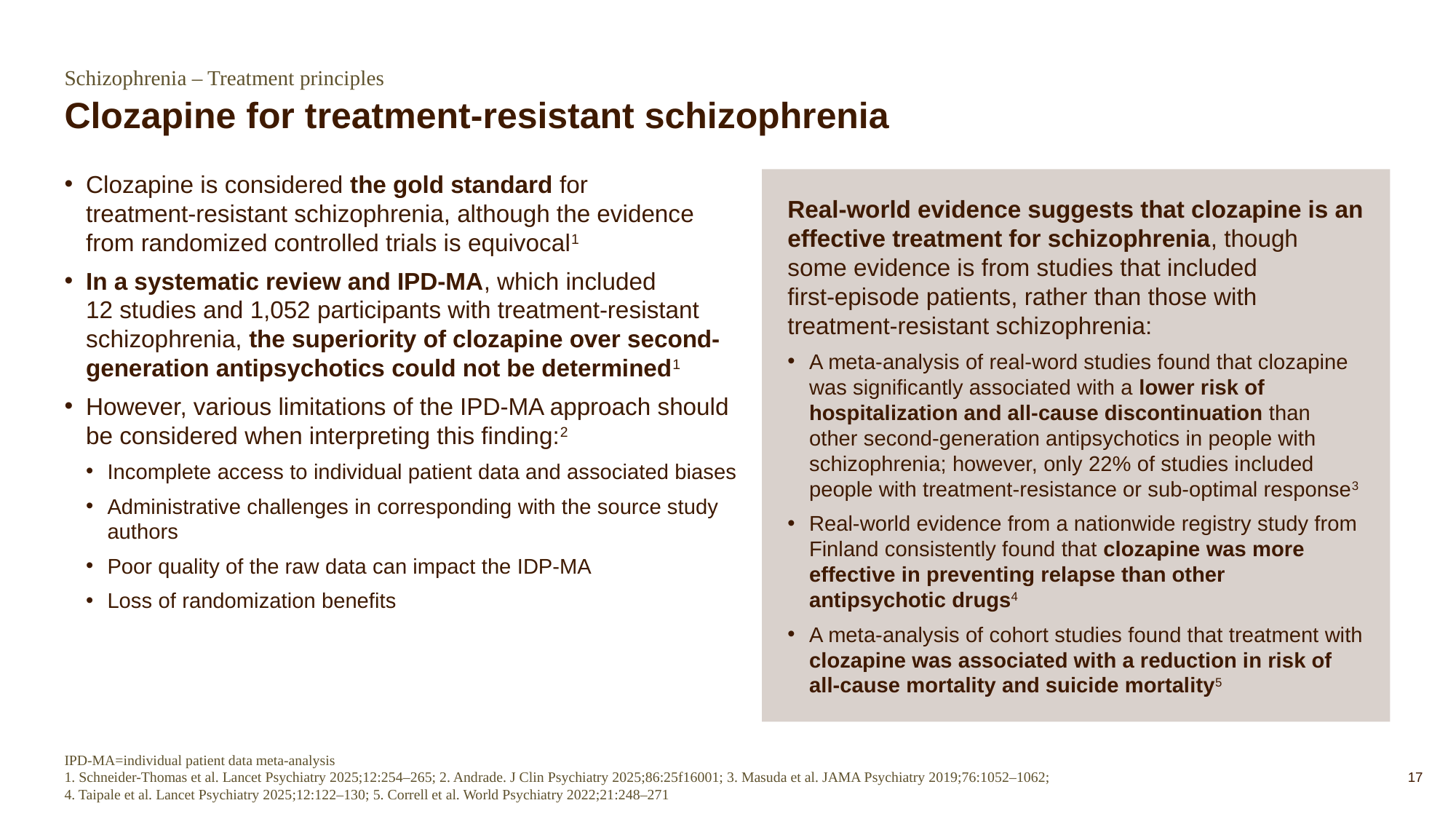

Schizophrenia – Treatment principles
# Clozapine for treatment-resistant schizophrenia
Clozapine is considered the gold standard for
treatment-resistant schizophrenia, although the evidence from randomized controlled trials is equivocal1
In a systematic review and IPD-MA, which included
12 studies and 1,052 participants with treatment-resistant schizophrenia, the superiority of clozapine over second-generation antipsychotics could not be determined1
However, various limitations of the IPD-MA approach should be considered when interpreting this finding:2
Incomplete access to individual patient data and associated biases
Administrative challenges in corresponding with the source study authors
Poor quality of the raw data can impact the IDP-MA
Loss of randomization benefits
Real-world evidence suggests that clozapine is an effective treatment for schizophrenia, though some evidence is from studies that included
first-episode patients, rather than those with treatment-resistant schizophrenia:
A meta-analysis of real-word studies found that clozapine was significantly associated with a lower risk of hospitalization and all-cause discontinuation than other second-generation antipsychotics in people with schizophrenia; however, only 22% of studies included people with treatment-resistance or sub-optimal response3
Real-world evidence from a nationwide registry study from Finland consistently found that clozapine was more effective in preventing relapse than other antipsychotic drugs4
A meta-analysis of cohort studies found that treatment with clozapine was associated with a reduction in risk of all-cause mortality and suicide mortality5
IPD-MA=individual patient data meta-analysis
1. Schneider-Thomas et al. Lancet Psychiatry 2025;12:254–265; 2. Andrade. J Clin Psychiatry 2025;86:25f16001; 3. Masuda et al. JAMA Psychiatry 2019;76:1052–1062;
4. Taipale et al. Lancet Psychiatry 2025;12:122–130; 5. Correll et al. World Psychiatry 2022;21:248–271
17